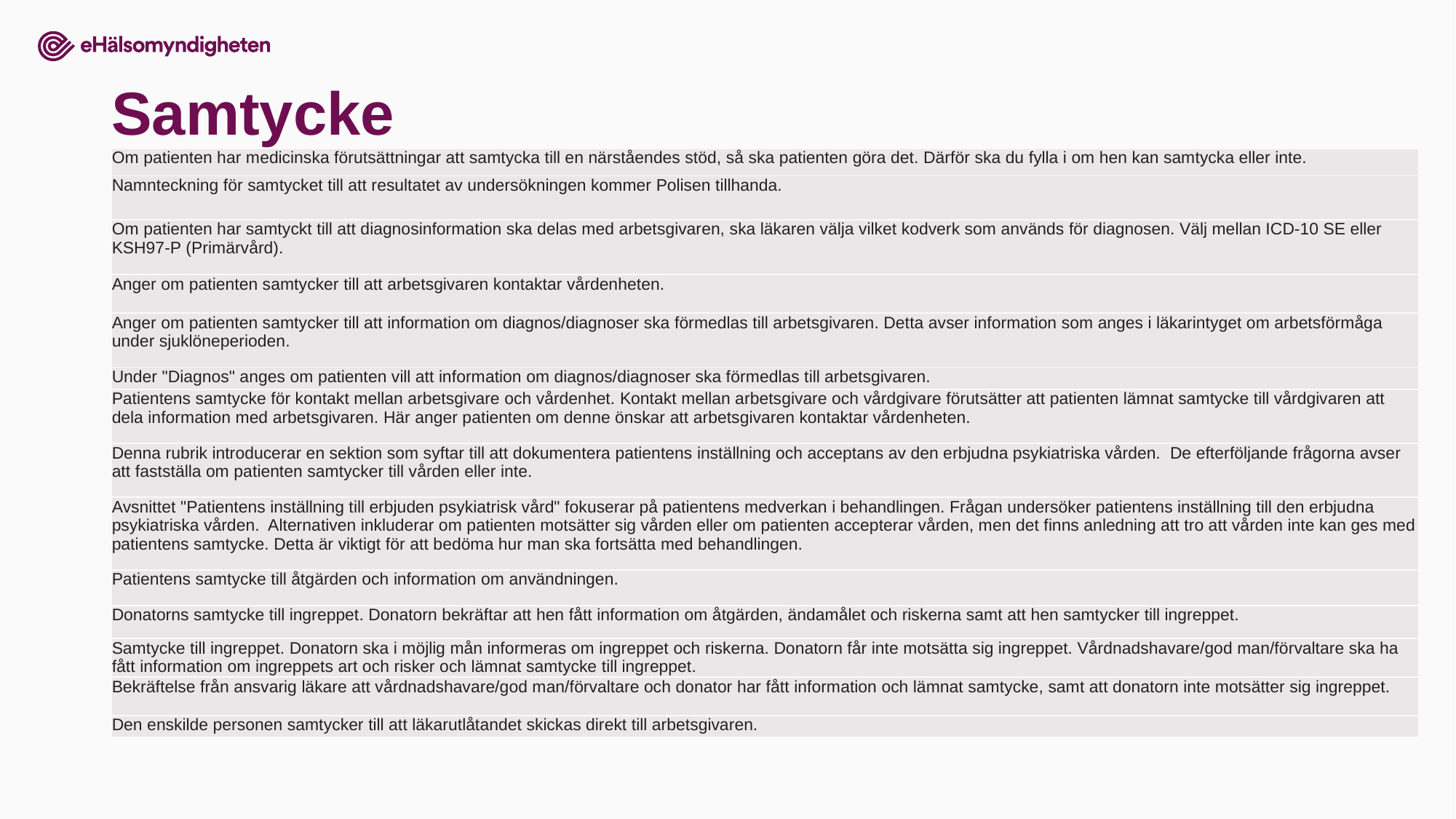

# Samtycke
| Om patienten har medicinska förutsättningar att samtycka till en närståendes stöd, så ska patienten göra det. Därför ska du fylla i om hen kan samtycka eller inte. |
| --- |
| Namnteckning för samtycket till att resultatet av undersökningen kommer Polisen tillhanda. |
| Om patienten har samtyckt till att diagnosinformation ska delas med arbetsgivaren, ska läkaren välja vilket kodverk som används för diagnosen. Välj mellan ICD-10 SE eller KSH97-P (Primärvård). |
| Anger om patienten samtycker till att arbetsgivaren kontaktar vårdenheten. |
| Anger om patienten samtycker till att information om diagnos/diagnoser ska förmedlas till arbetsgivaren. Detta avser information som anges i läkarintyget om arbetsförmåga under sjuklöneperioden. |
| Under "Diagnos" anges om patienten vill att information om diagnos/diagnoser ska förmedlas till arbetsgivaren. |
| Patientens samtycke för kontakt mellan arbetsgivare och vårdenhet. Kontakt mellan arbetsgivare och vårdgivare förutsätter att patienten lämnat samtycke till vårdgivaren att dela information med arbetsgivaren. Här anger patienten om denne önskar att arbetsgivaren kontaktar vårdenheten. |
| Denna rubrik introducerar en sektion som syftar till att dokumentera patientens inställning och acceptans av den erbjudna psykiatriska vården. De efterföljande frågorna avser att fastställa om patienten samtycker till vården eller inte. |
| Avsnittet "Patientens inställning till erbjuden psykiatrisk vård" fokuserar på patientens medverkan i behandlingen. Frågan undersöker patientens inställning till den erbjudna psykiatriska vården. Alternativen inkluderar om patienten motsätter sig vården eller om patienten accepterar vården, men det finns anledning att tro att vården inte kan ges med patientens samtycke. Detta är viktigt för att bedöma hur man ska fortsätta med behandlingen. |
| Patientens samtycke till åtgärden och information om användningen. |
| Donatorns samtycke till ingreppet. Donatorn bekräftar att hen fått information om åtgärden, ändamålet och riskerna samt att hen samtycker till ingreppet. |
| Samtycke till ingreppet. Donatorn ska i möjlig mån informeras om ingreppet och riskerna. Donatorn får inte motsätta sig ingreppet. Vårdnadshavare/god man/förvaltare ska ha fått information om ingreppets art och risker och lämnat samtycke till ingreppet. |
| Bekräftelse från ansvarig läkare att vårdnadshavare/god man/förvaltare och donator har fått information och lämnat samtycke, samt att donatorn inte motsätter sig ingreppet. |
| Den enskilde personen samtycker till att läkarutlåtandet skickas direkt till arbetsgivaren. |